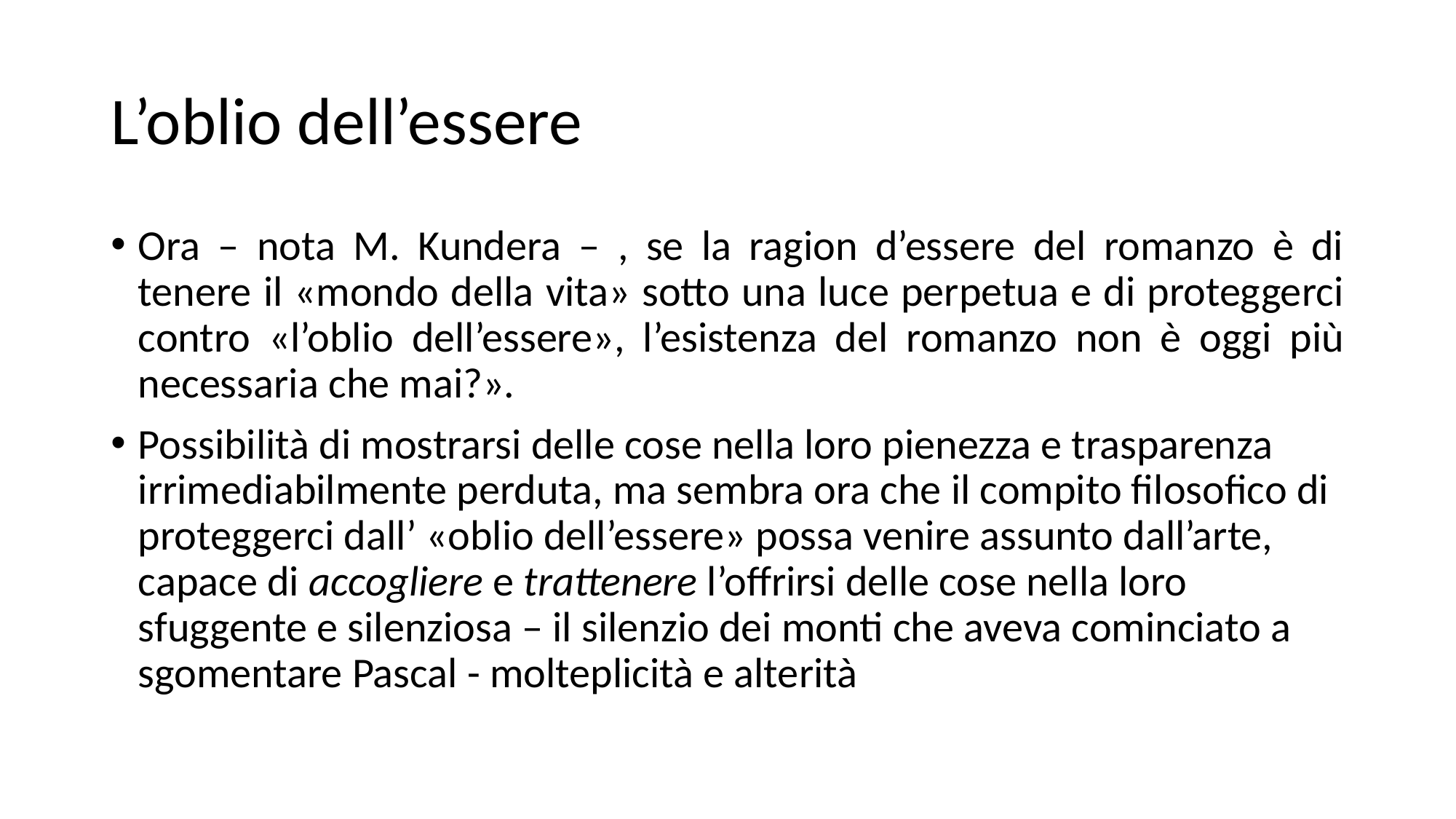

# L’oblio dell’essere
Ora – nota M. Kundera – , se la ragion d’essere del romanzo è di tenere il «mondo della vita» sotto una luce perpetua e di proteggerci contro «l’oblio dell’essere», l’esistenza del romanzo non è oggi più necessaria che mai?».
Possibilità di mostrarsi delle cose nella loro pienezza e trasparenza irrimediabilmente perduta, ma sembra ora che il compito filosofico di proteggerci dall’ «oblio dell’essere» possa venire assunto dall’arte, capace di accogliere e trattenere l’offrirsi delle cose nella loro sfuggente e silenziosa – il silenzio dei monti che aveva cominciato a sgomentare Pascal - molteplicità e alterità